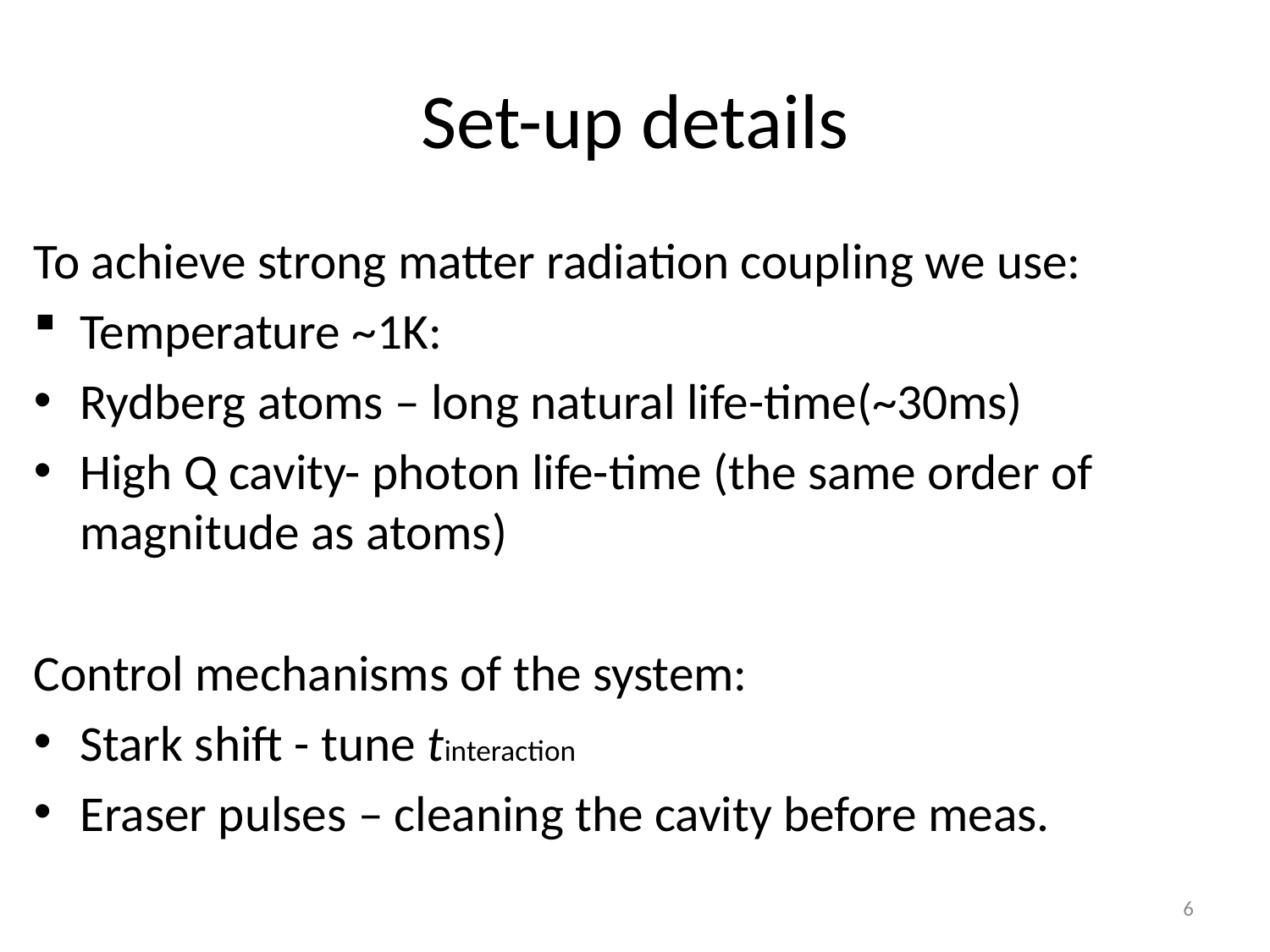

# Set-up details
To achieve strong matter radiation coupling we use:
Temperature ~1K:
Rydberg atoms – long natural life-time(~30ms)
High Q cavity- photon life-time (the same order of magnitude as atoms)

Control mechanisms of the system:
Stark shift - tune tinteraction
Eraser pulses – cleaning the cavity before meas.
6